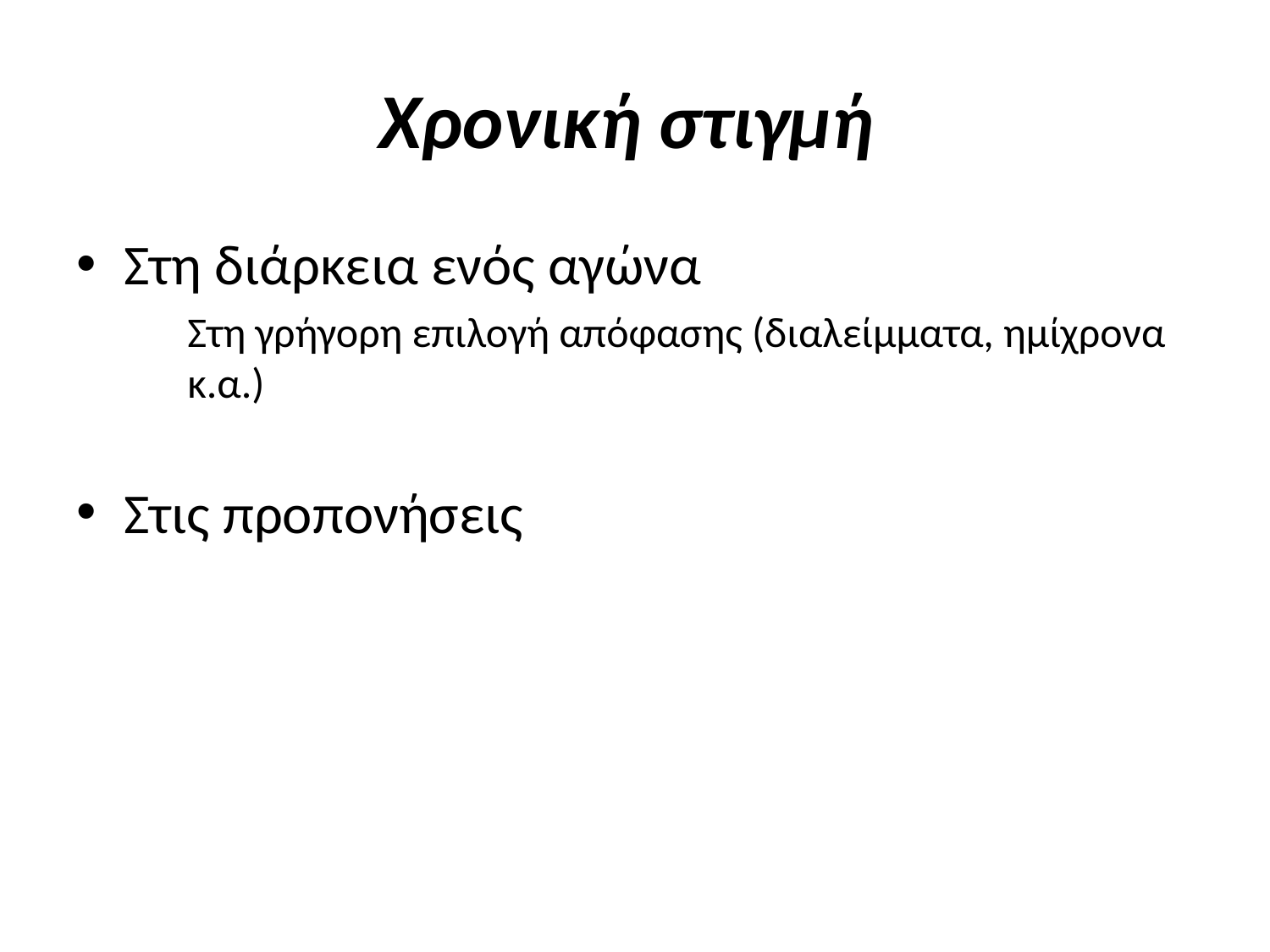

# Χρονική στιγμή
Στη διάρκεια ενός αγώνα
Στη γρήγορη επιλογή απόφασης (διαλείμματα, ημίχρονα κ.α.)

Στις προπονήσεις